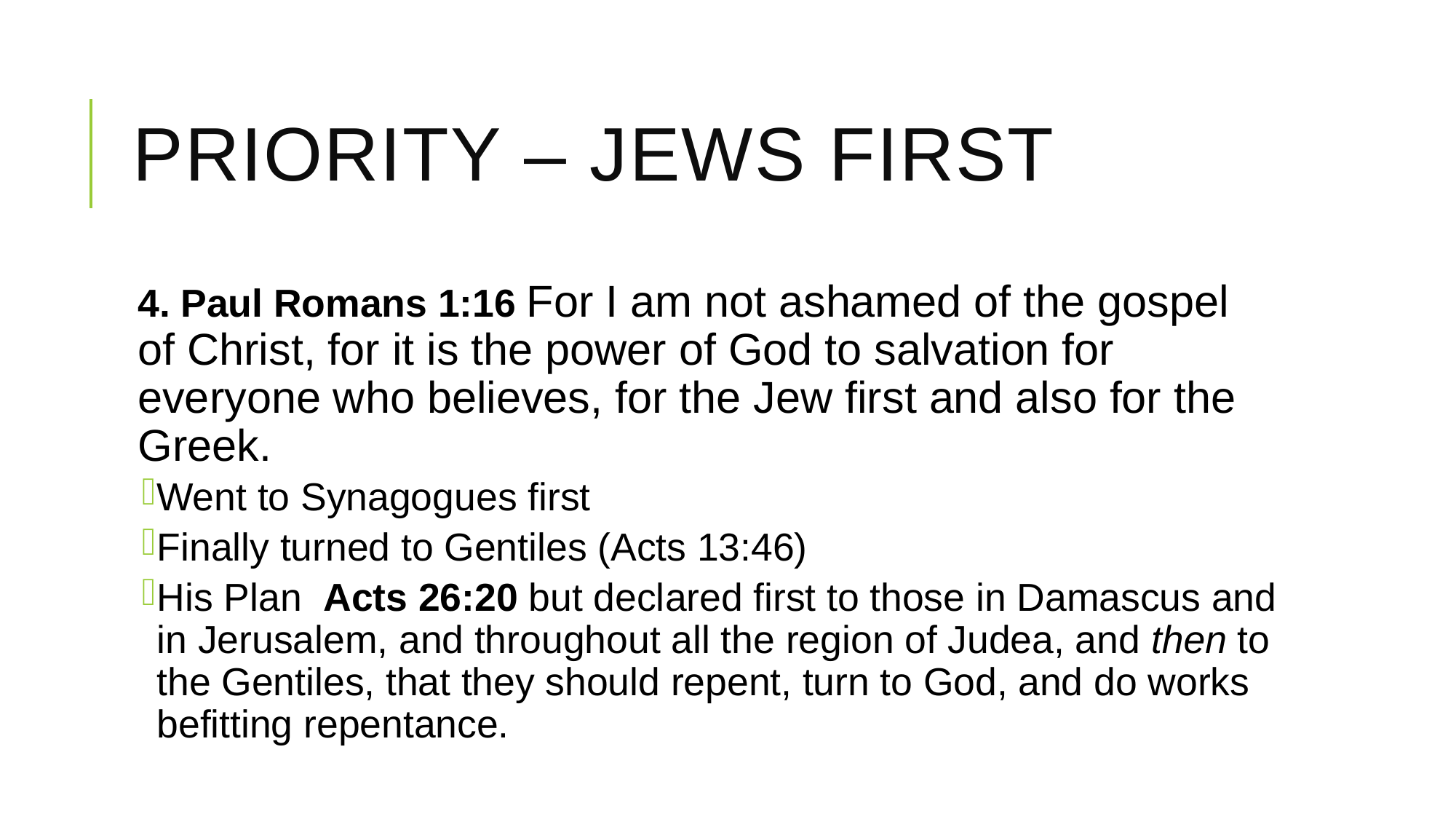

# Priority – jews first
4. Paul Romans 1:16 For I am not ashamed of the gospel of Christ, for it is the power of God to salvation for everyone who believes, for the Jew first and also for the Greek.
Went to Synagogues first
Finally turned to Gentiles (Acts 13:46)
His Plan  Acts 26:20 but declared first to those in Damascus and in Jerusalem, and throughout all the region of Judea, and then to the Gentiles, that they should repent, turn to God, and do works befitting repentance.